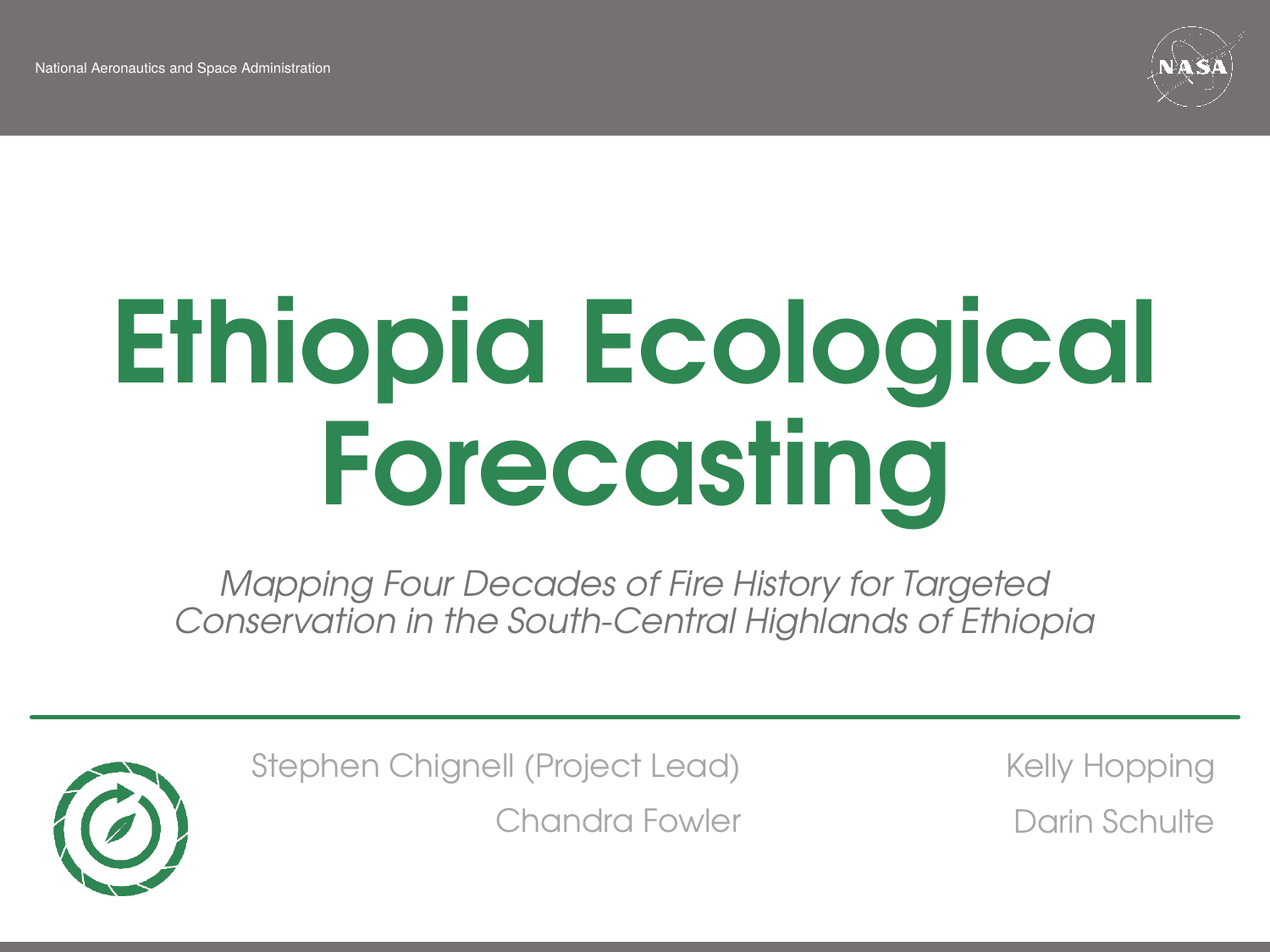

Ethiopia Ecological Forecasting
Mapping Four Decades of Fire History for Targeted Conservation in the South-Central Highlands of Ethiopia
Stephen Chignell (Project Lead)
Kelly Hopping
Chandra Fowler
Darin Schulte